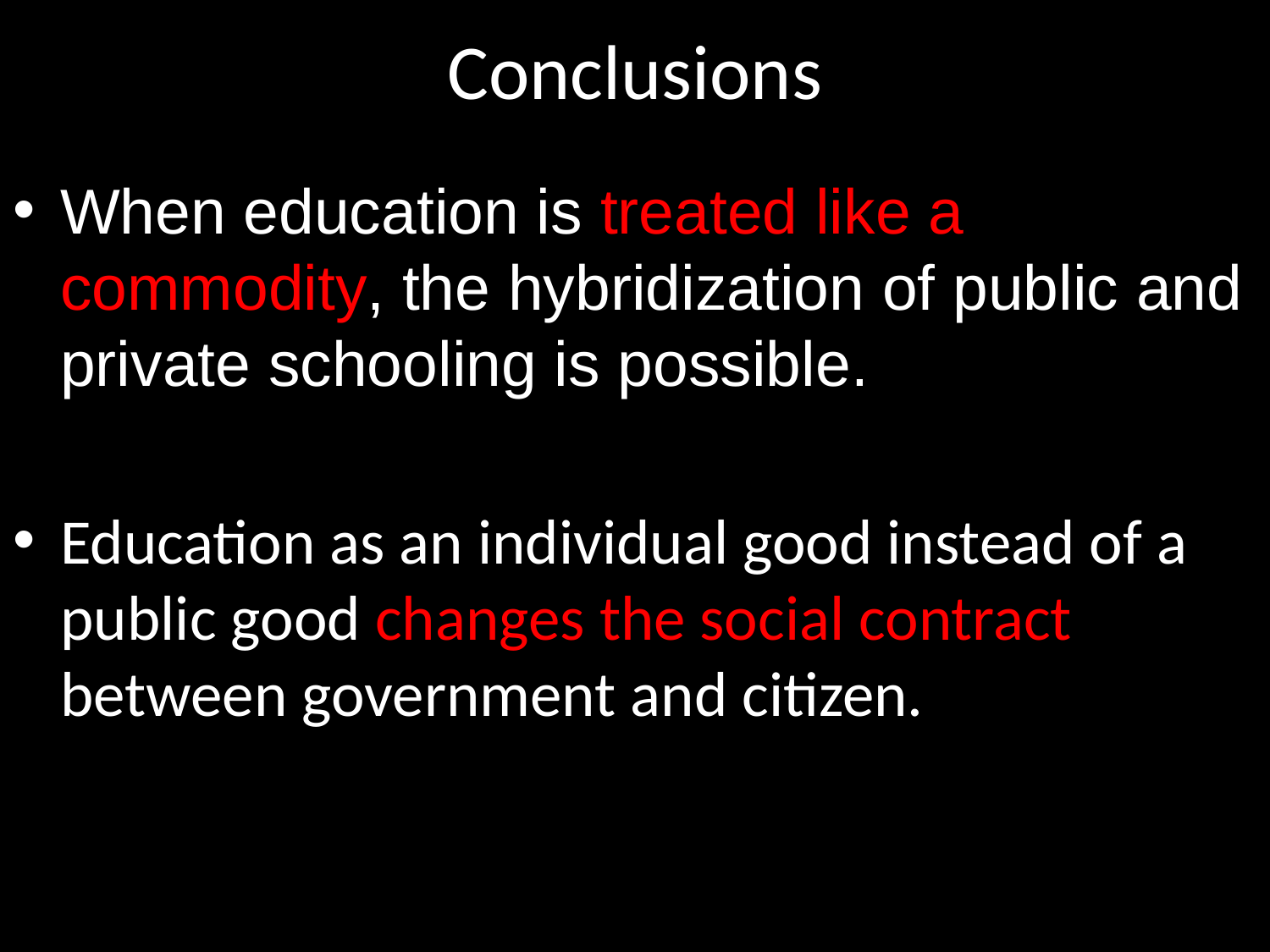

# Conclusions
When education is treated like a commodity, the hybridization of public and private schooling is possible.

Education as an individual good instead of a public good changes the social contract between government and citizen.